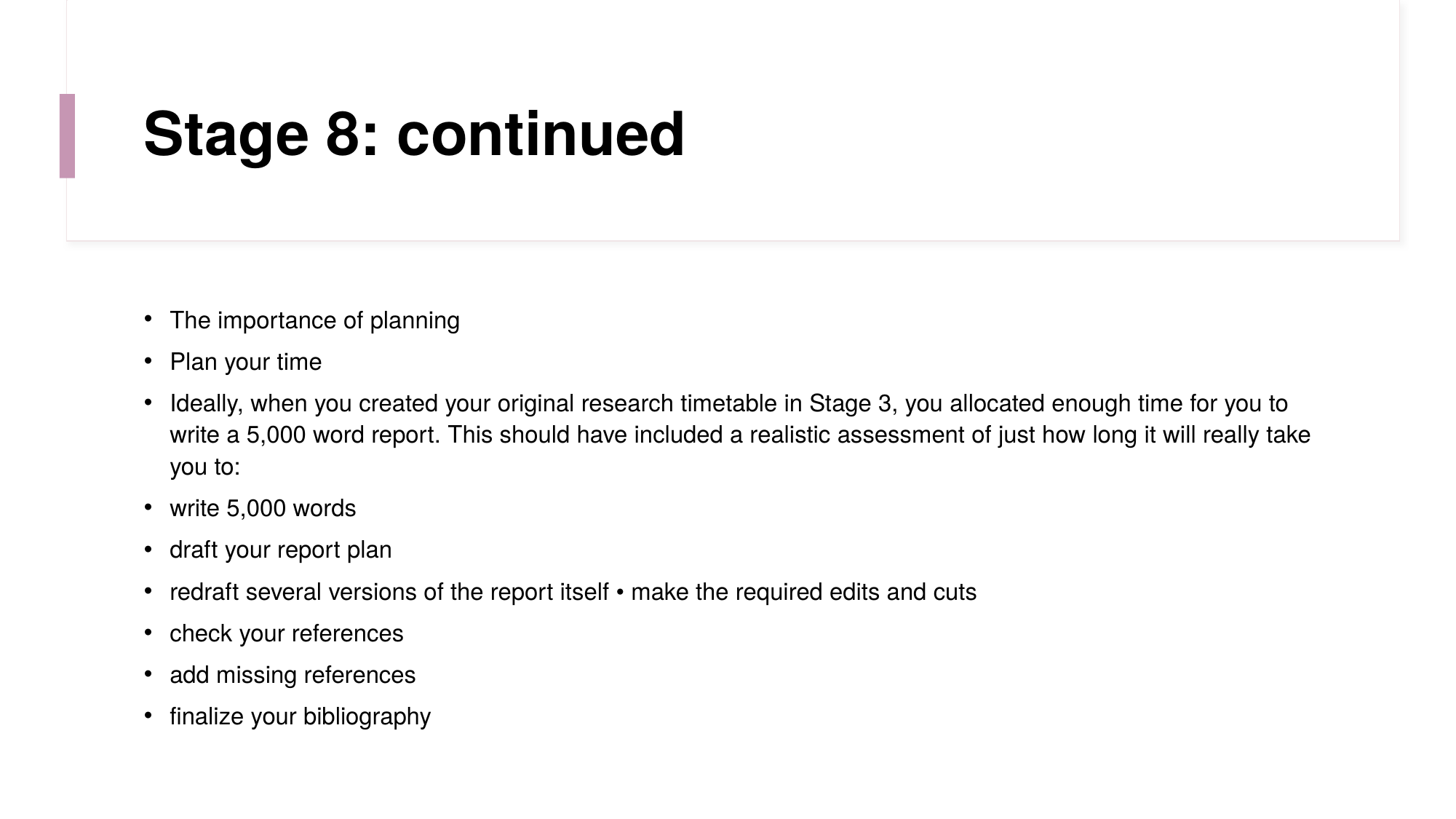

# Stage 8: continued
The importance of planning
Plan your time
Ideally, when you created your original research timetable in Stage 3, you allocated enough time for you to write a 5,000 word report. This should have included a realistic assessment of just how long it will really take you to:
write 5,000 words
draft your report plan
redraft several versions of the report itself • make the required edits and cuts
check your references
add missing references
finalize your bibliography